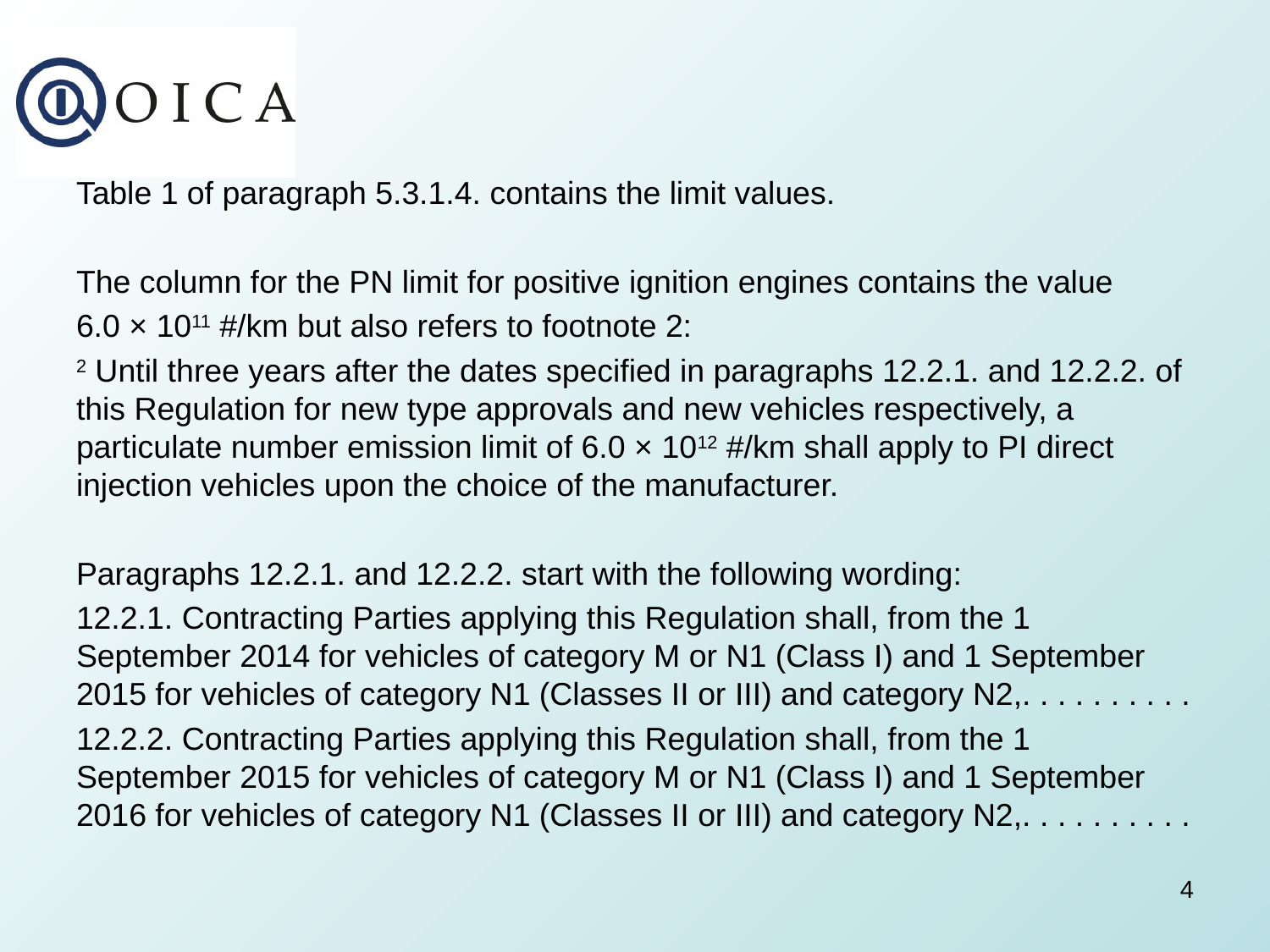

Table 1 of paragraph 5.3.1.4. contains the limit values.

The column for the PN limit for positive ignition engines contains the value
6.0 × 1011 #/km but also refers to footnote 2:
2 Until three years after the dates specified in paragraphs 12.2.1. and 12.2.2. of this Regulation for new type approvals and new vehicles respectively, a particulate number emission limit of 6.0 × 1012 #/km shall apply to PI direct injection vehicles upon the choice of the manufacturer.

Paragraphs 12.2.1. and 12.2.2. start with the following wording:
12.2.1. Contracting Parties applying this Regulation shall, from the 1 September 2014 for vehicles of category M or N1 (Class I) and 1 September 2015 for vehicles of category N1 (Classes II or III) and category N2,. . . . . . . . . .
12.2.2. Contracting Parties applying this Regulation shall, from the 1 September 2015 for vehicles of category M or N1 (Class I) and 1 September 2016 for vehicles of category N1 (Classes II or III) and category N2,. . . . . . . . . .

4